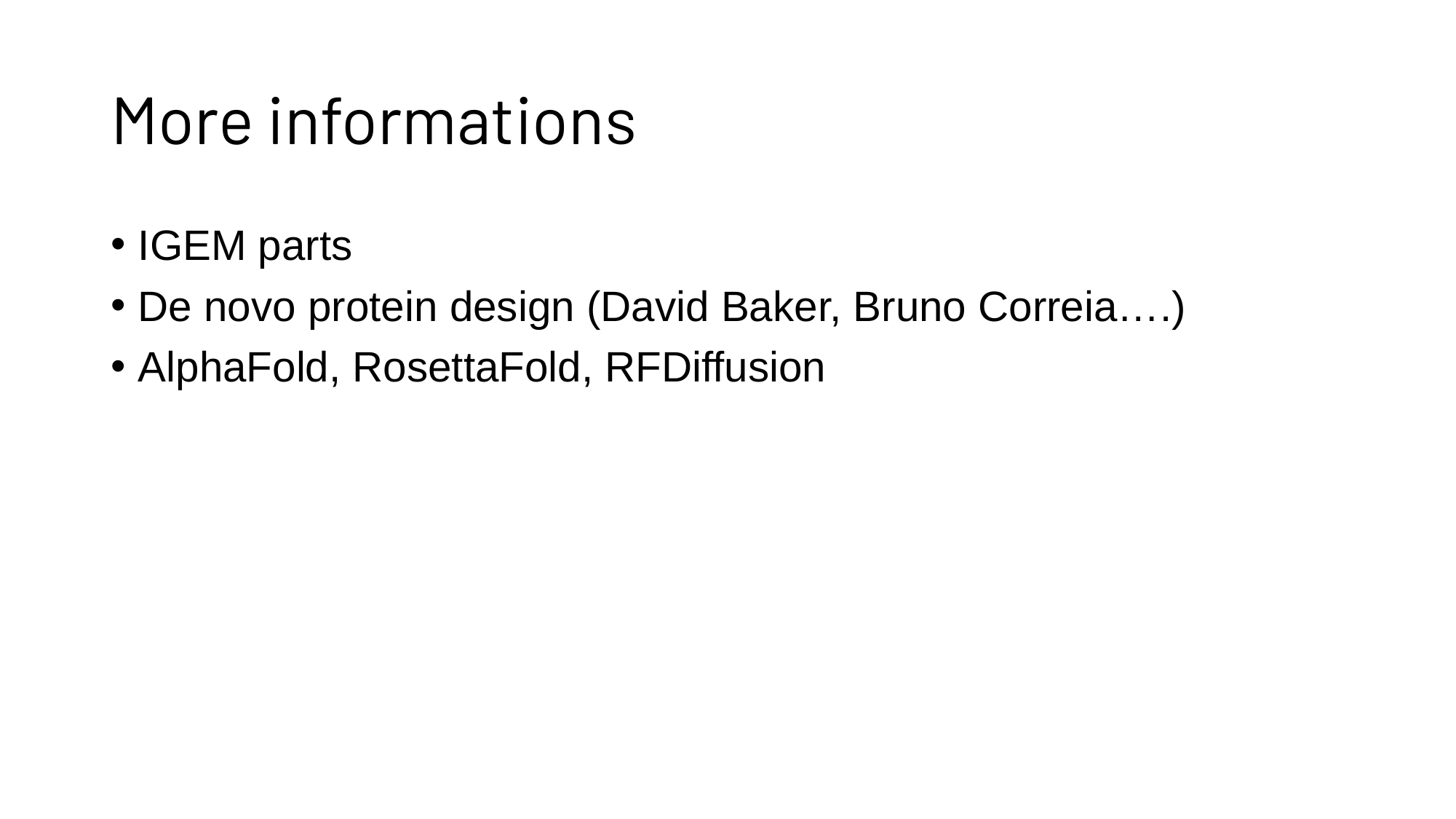

# More informations
IGEM parts
De novo protein design (David Baker, Bruno Correia….)
AlphaFold, RosettaFold, RFDiffusion